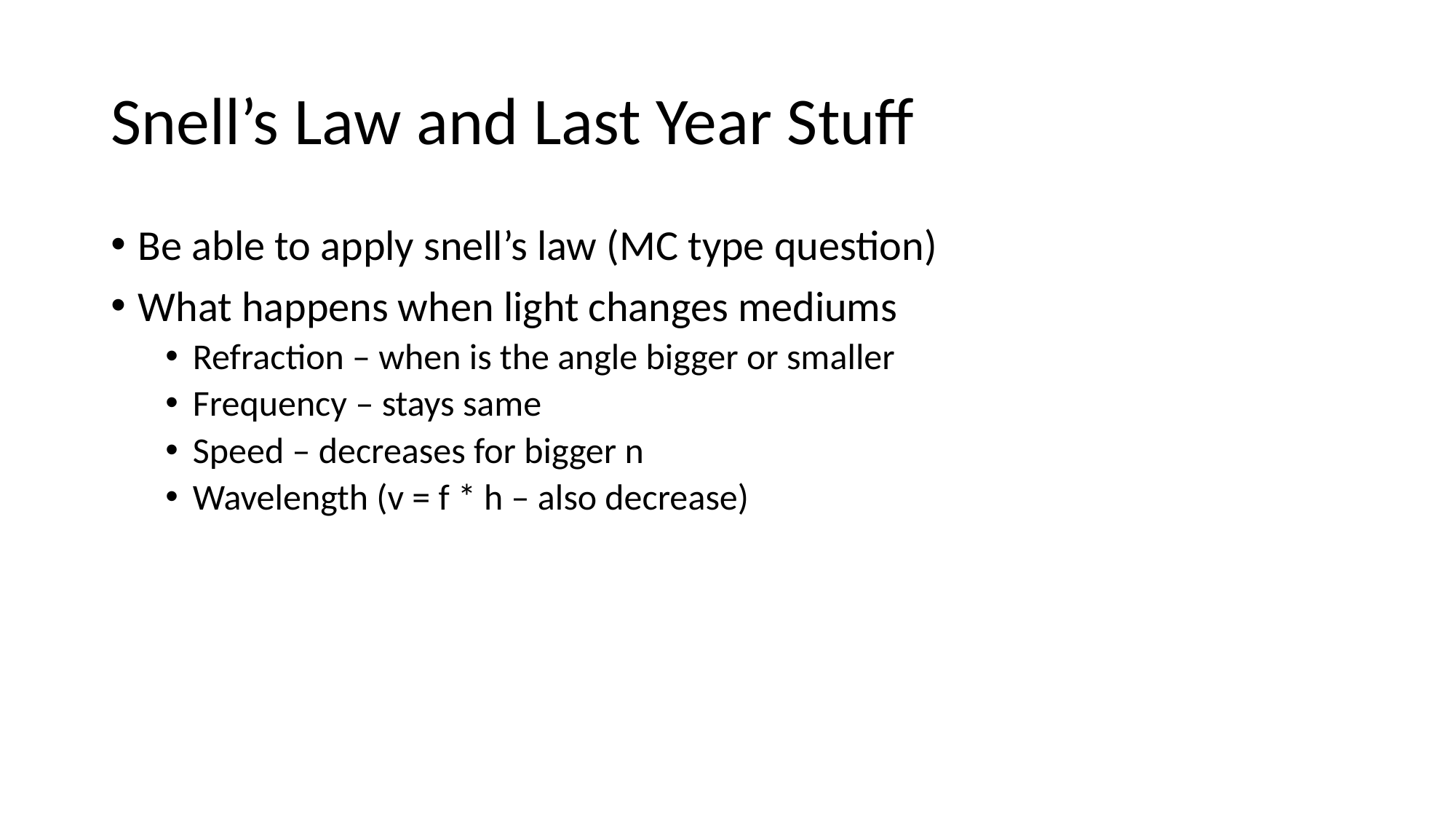

# Snell’s Law and Last Year Stuff
Be able to apply snell’s law (MC type question)
What happens when light changes mediums
Refraction – when is the angle bigger or smaller
Frequency – stays same
Speed – decreases for bigger n
Wavelength (v = f * h – also decrease)